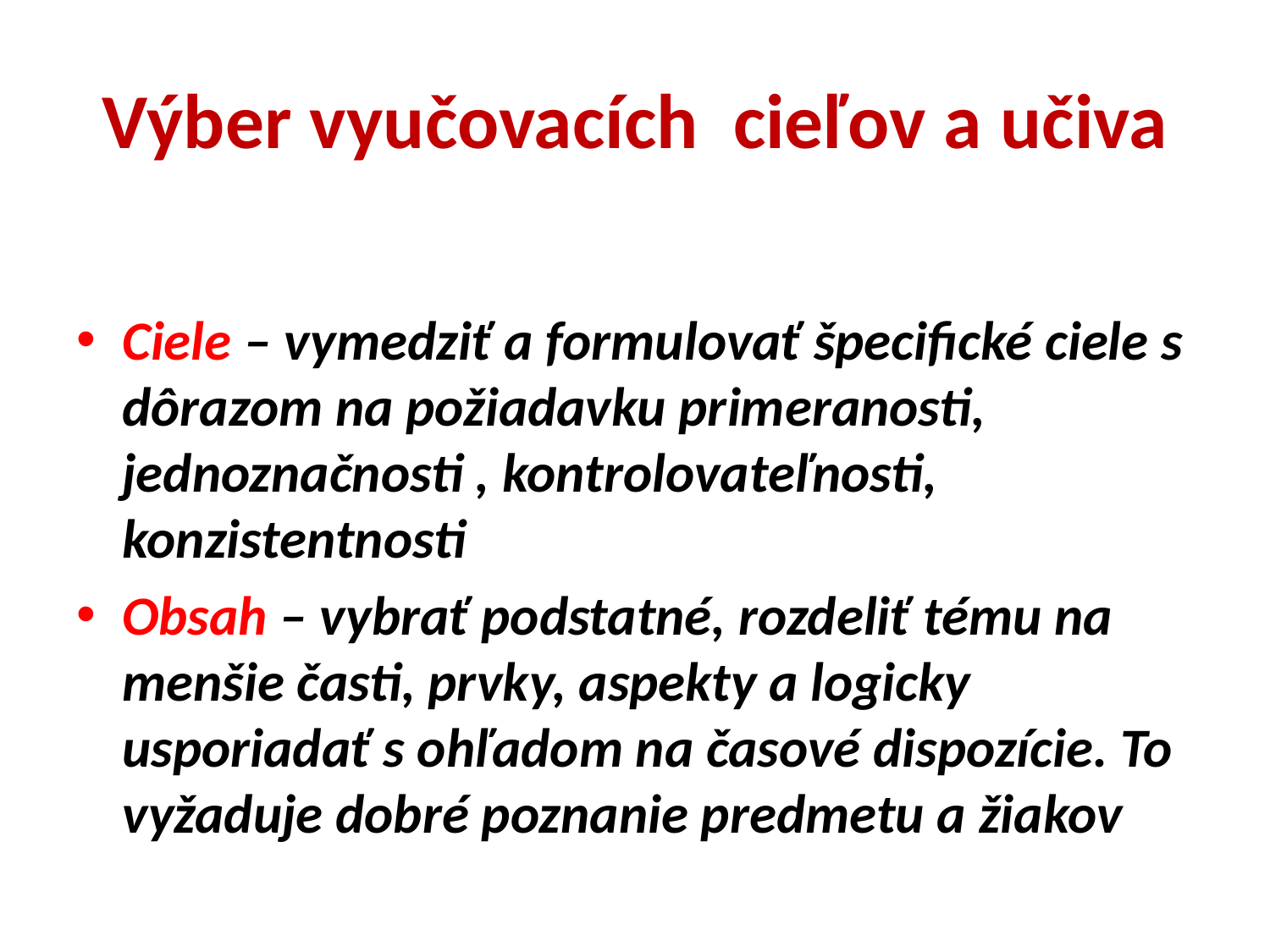

# Výber vyučovacích  cieľov a učiva

Ciele – vymedziť a formulovať špecifické ciele s dôrazom na požiadavku primeranosti, jednoznačnosti , kontrolovateľnosti, konzistentnosti
Obsah – vybrať podstatné, rozdeliť tému na menšie časti, prvky, aspekty a logicky usporiadať s ohľadom na časové dispozície. To vyžaduje dobré poznanie predmetu a žiakov